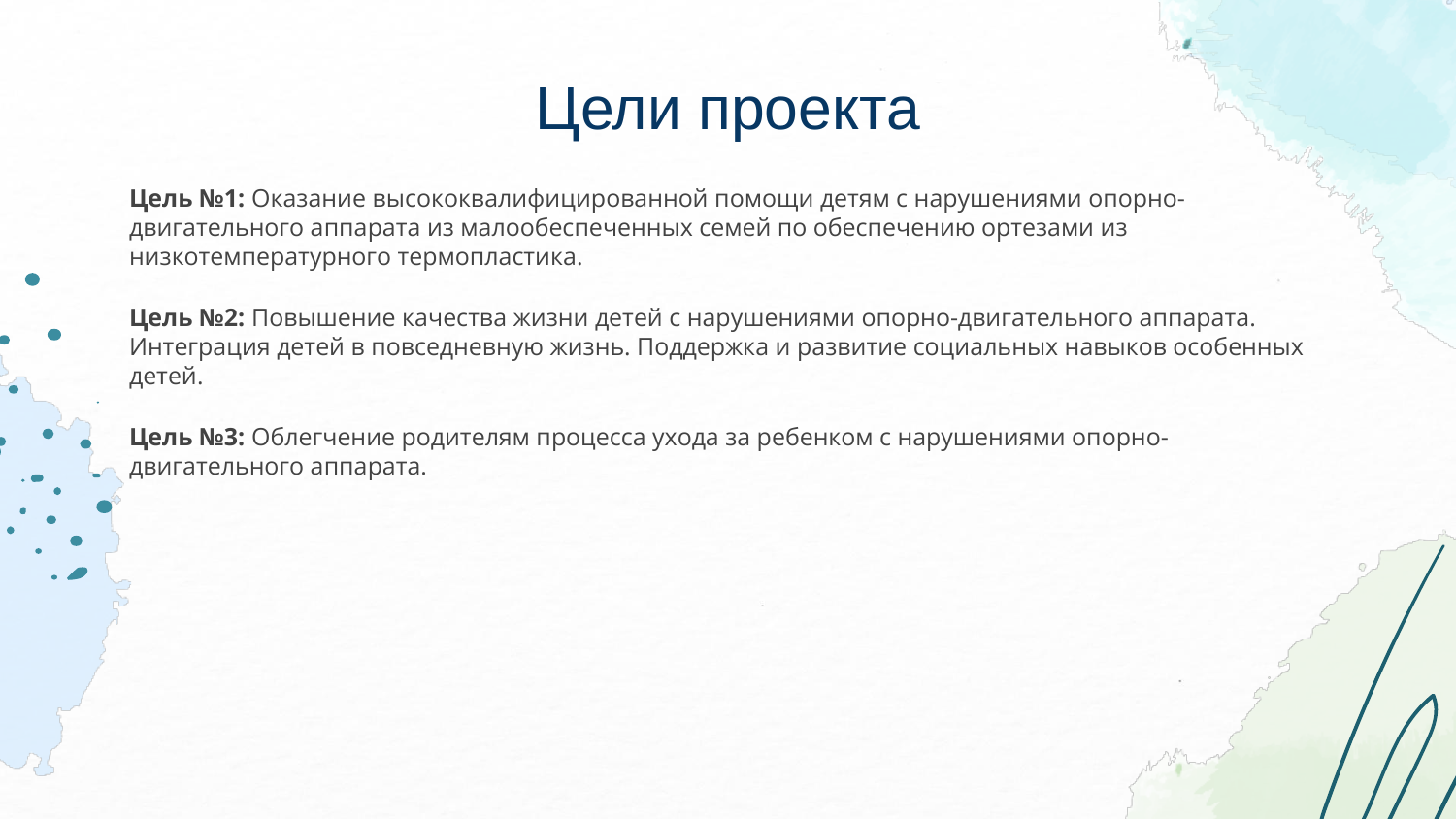

# Цели проекта
Цель №1: Оказание высококвалифицированной помощи детям с нарушениями опорно-двигательного аппарата из малообеспеченных семей по обеспечению ортезами из низкотемпературного термопластика.
Цель №2: Повышение качества жизни детей с нарушениями опорно-двигательного аппарата. Интеграция детей в повседневную жизнь. Поддержка и развитие социальных навыков особенных детей.
Цель №3: Облегчение родителям процесса ухода за ребенком с нарушениями опорно-двигательного аппарата.